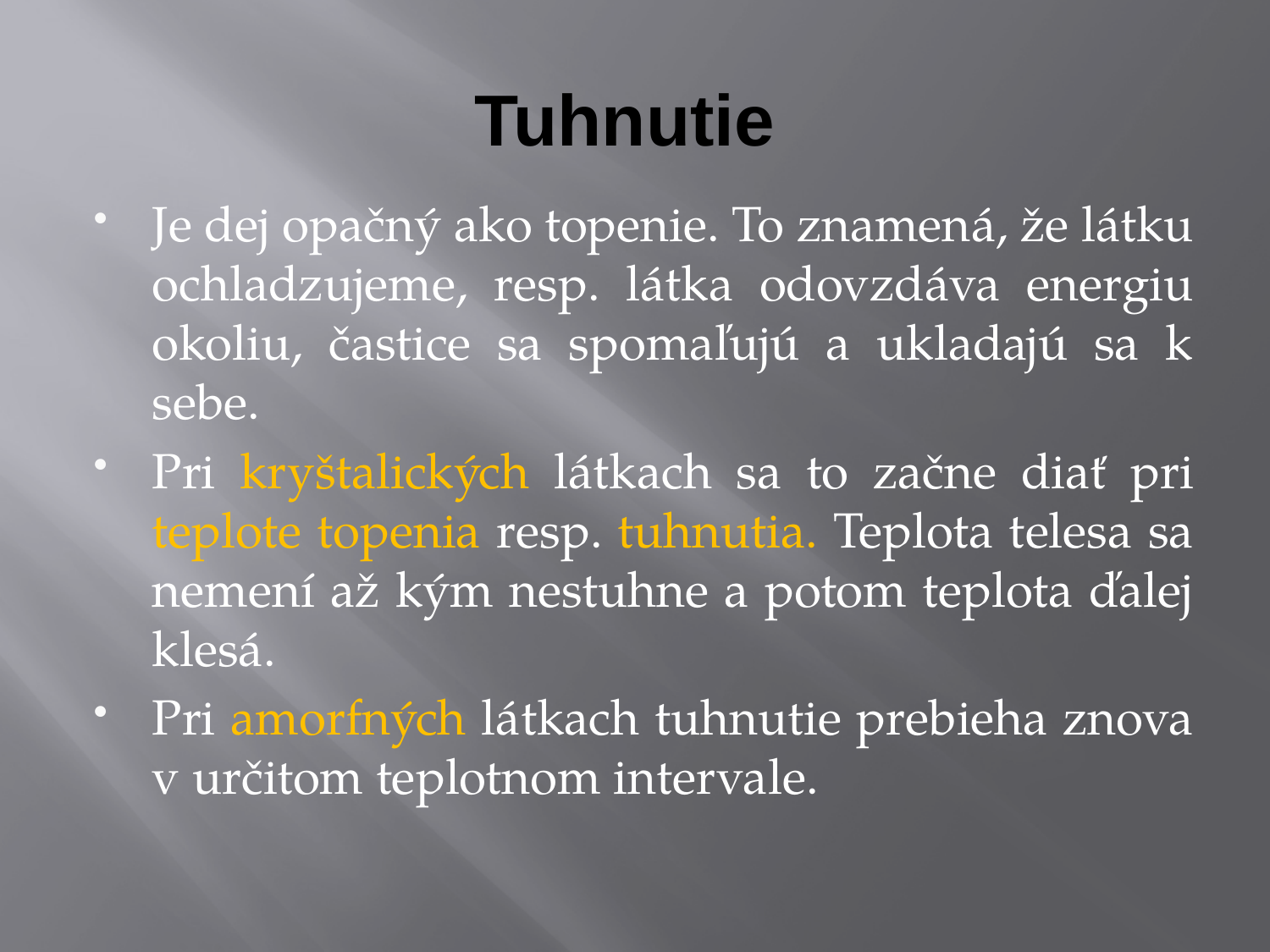

# Tuhnutie
Je dej opačný ako topenie. To znamená, že látku ochladzujeme, resp. látka odovzdáva energiu okoliu, častice sa spomaľujú a ukladajú sa k sebe.
Pri kryštalických látkach sa to začne diať pri teplote topenia resp. tuhnutia. Teplota telesa sa nemení až kým nestuhne a potom teplota ďalej klesá.
Pri amorfných látkach tuhnutie prebieha znova v určitom teplotnom intervale.